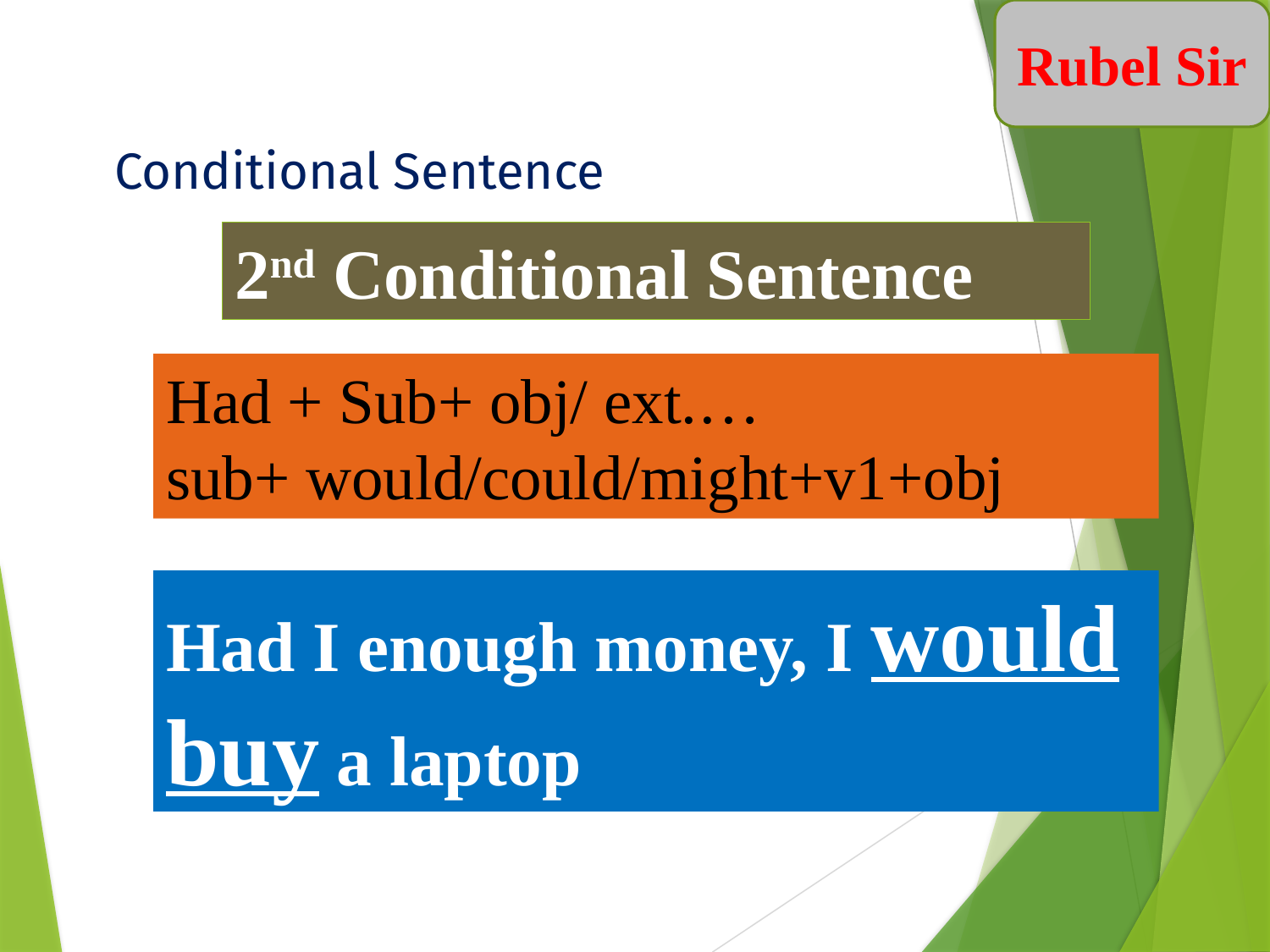

Rubel Sir
# Conditional Sentence
2nd Conditional Sentence
Had + Sub+ obj/ ext.…
sub+ would/could/might+v1+obj
Had I enough money, I would buy a laptop